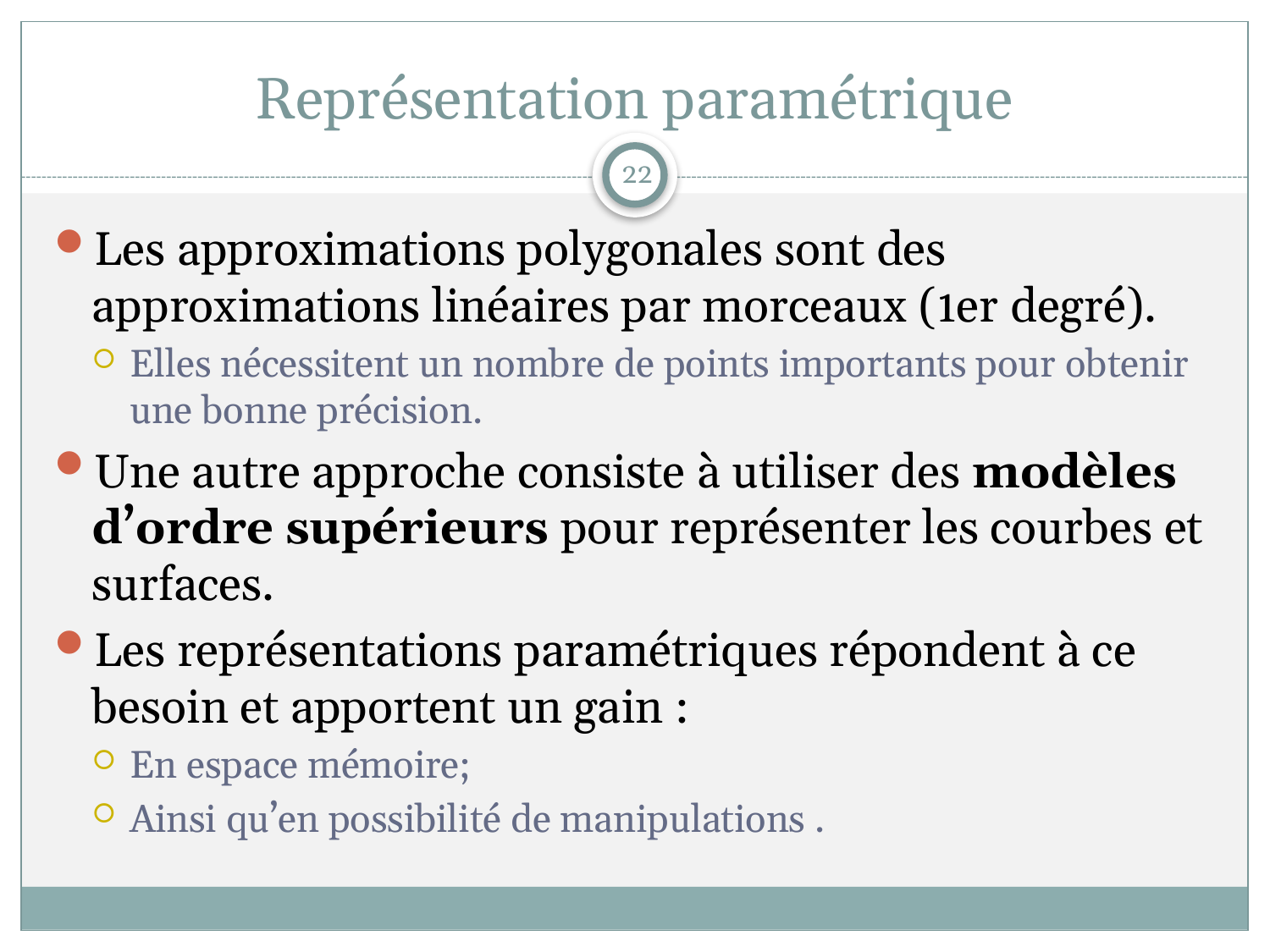

# Représentation paramétrique
22
Les approximations polygonales sont des approximations linéaires par morceaux (1er degré).
Elles nécessitent un nombre de points importants pour obtenir une bonne précision.
Une autre approche consiste à utiliser des modèles d’ordre supérieurs pour représenter les courbes et surfaces.
Les représentations paramétriques répondent à ce besoin et apportent un gain :
En espace mémoire;
Ainsi qu’en possibilité de manipulations .